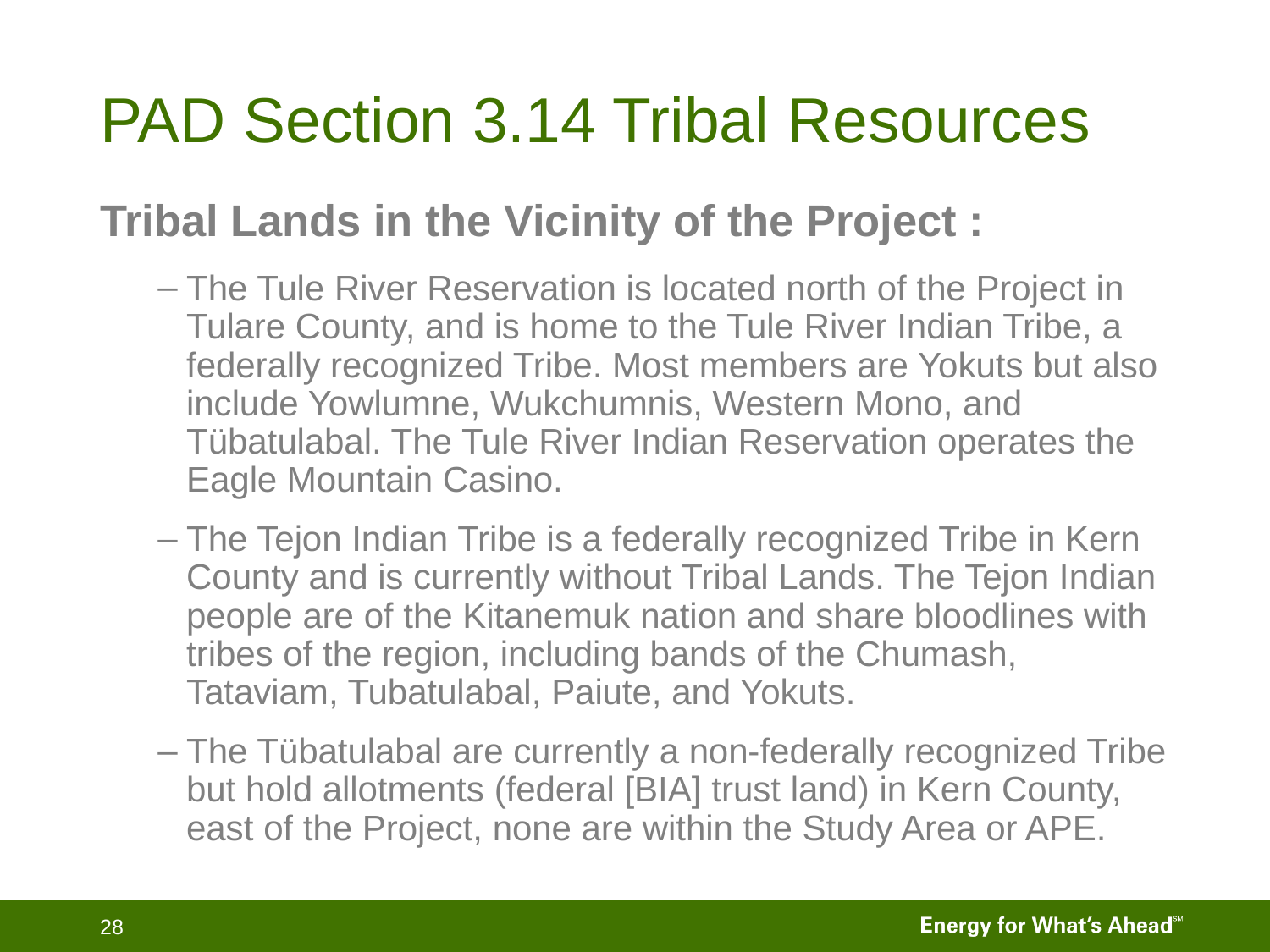

# PAD Section 3.14 Tribal Resources
Tribal Lands in the Vicinity of the Project :
The Tule River Reservation is located north of the Project in Tulare County, and is home to the Tule River Indian Tribe, a federally recognized Tribe. Most members are Yokuts but also include Yowlumne, Wukchumnis, Western Mono, and Tübatulabal. The Tule River Indian Reservation operates the Eagle Mountain Casino.
The Tejon Indian Tribe is a federally recognized Tribe in Kern County and is currently without Tribal Lands. The Tejon Indian people are of the Kitanemuk nation and share bloodlines with tribes of the region, including bands of the Chumash, Tataviam, Tubatulabal, Paiute, and Yokuts.
The Tübatulabal are currently a non-federally recognized Tribe but hold allotments (federal [BIA] trust land) in Kern County, east of the Project, none are within the Study Area or APE.

28